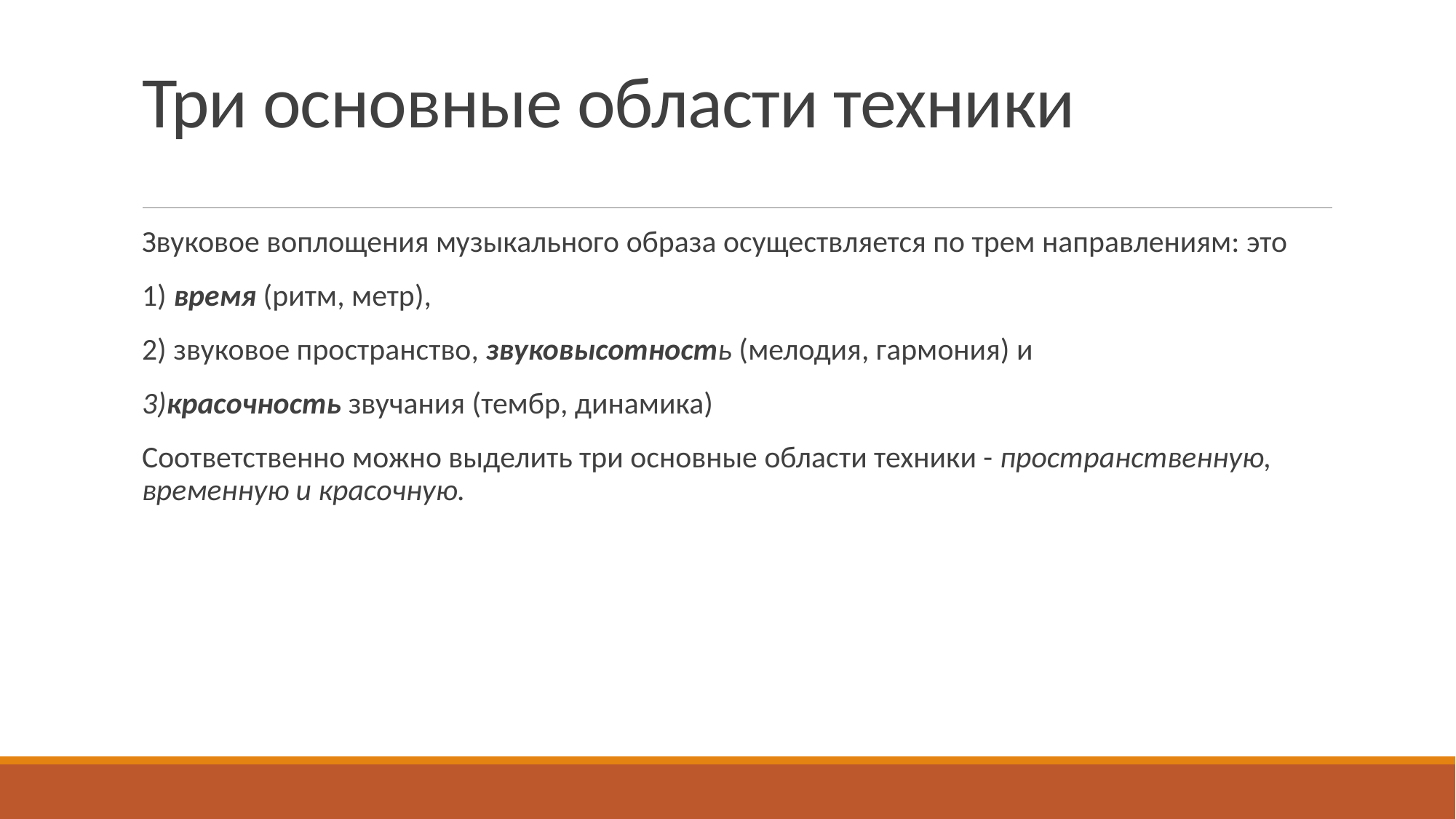

# Три основные области техники
Звуковое воплощения музыкального образа осуществляется по трем направлениям: это
1) время (ритм, метр),
2) звуковое пространство, звуковысотность (мелодия, гармония) и
3)красочность звучания (тембр, динамика)
Соответственно можно выделить три основные области техники - пространственную, временную и красочную.